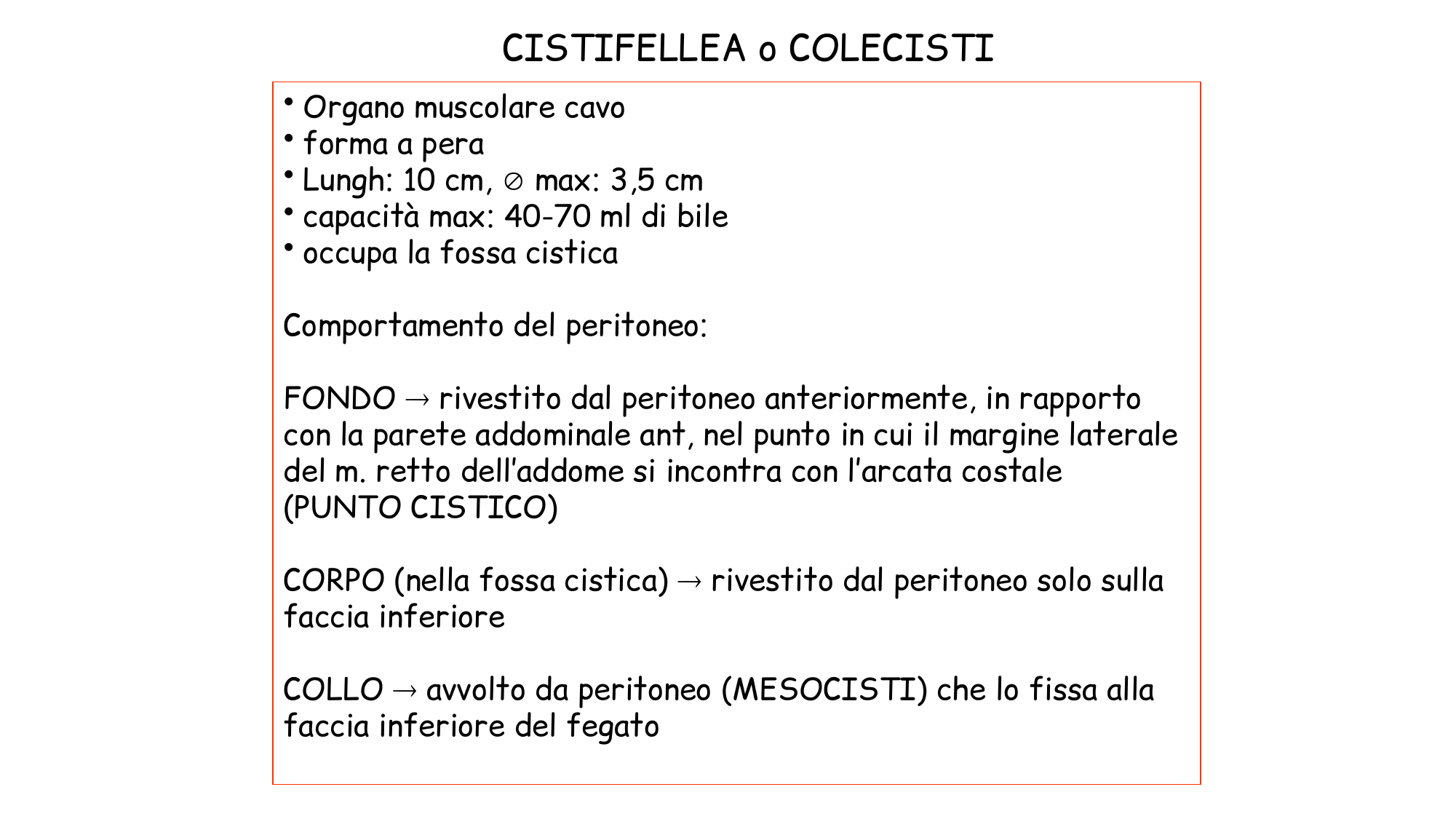

CISTIFELLEA o COLECISTI
 Organo muscolare cavo
 forma a pera
 Lungh: 10 cm, ∅ max: 3,5 cm
 capacità max: 40-70 ml di bile
 occupa la fossa cistica

Comportamento del peritoneo:

FONDO → rivestito dal peritoneo anteriormente, in rapporto con la parete addominale ant, nel punto in cui il margine laterale del m. retto dell’addome si incontra con l’arcata costale (PUNTO CISTICO)

CORPO (nella fossa cistica) → rivestito dal peritoneo solo sulla faccia inferiore

COLLO → avvolto da peritoneo (MESOCISTI) che lo fissa alla faccia inferiore del fegato